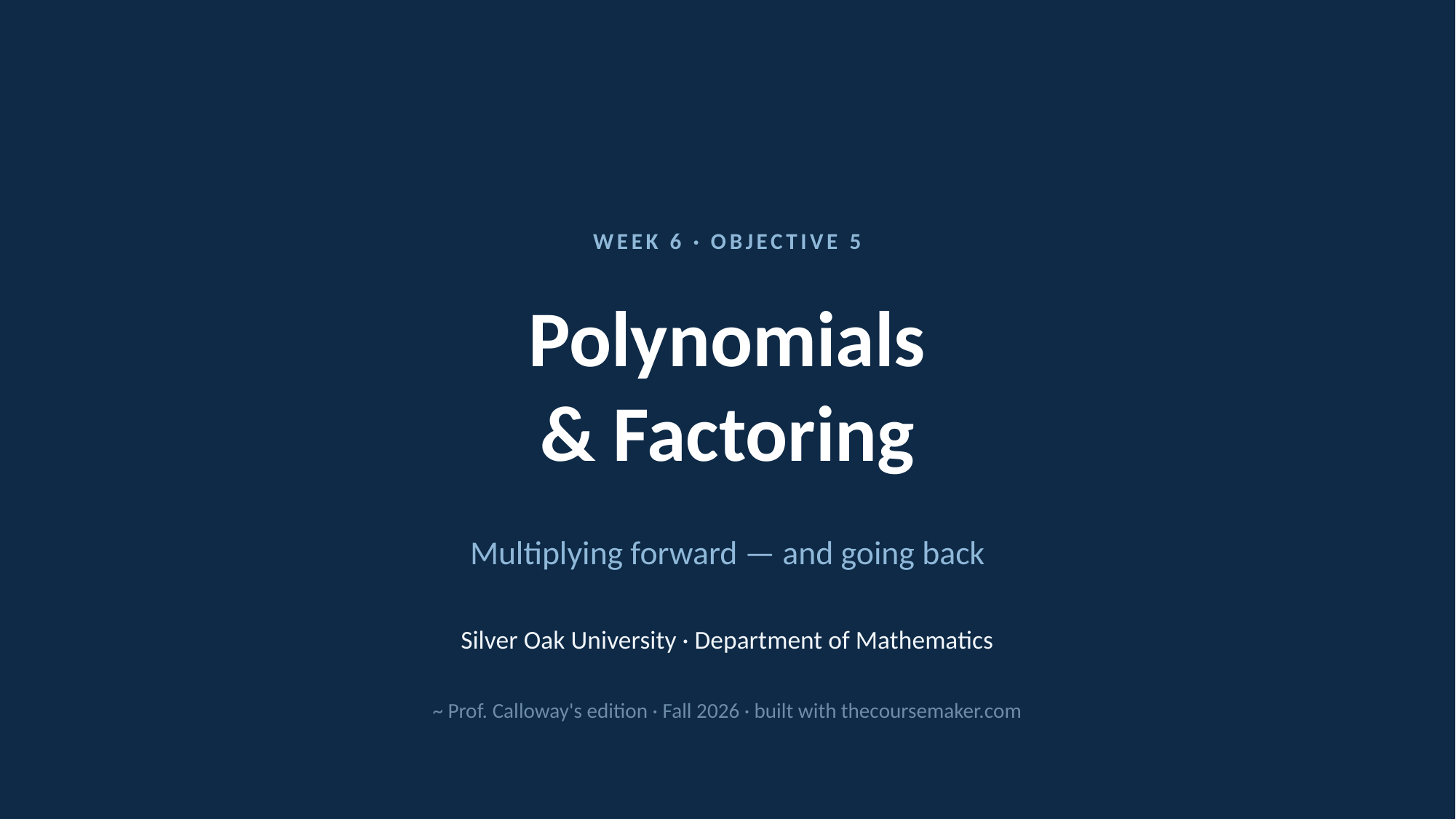

WEEK 6 · OBJECTIVE 5
Polynomials
& Factoring
Multiplying forward — and going back
Silver Oak University · Department of Mathematics
~ Prof. Calloway's edition · Fall 2026 · built with thecoursemaker.com